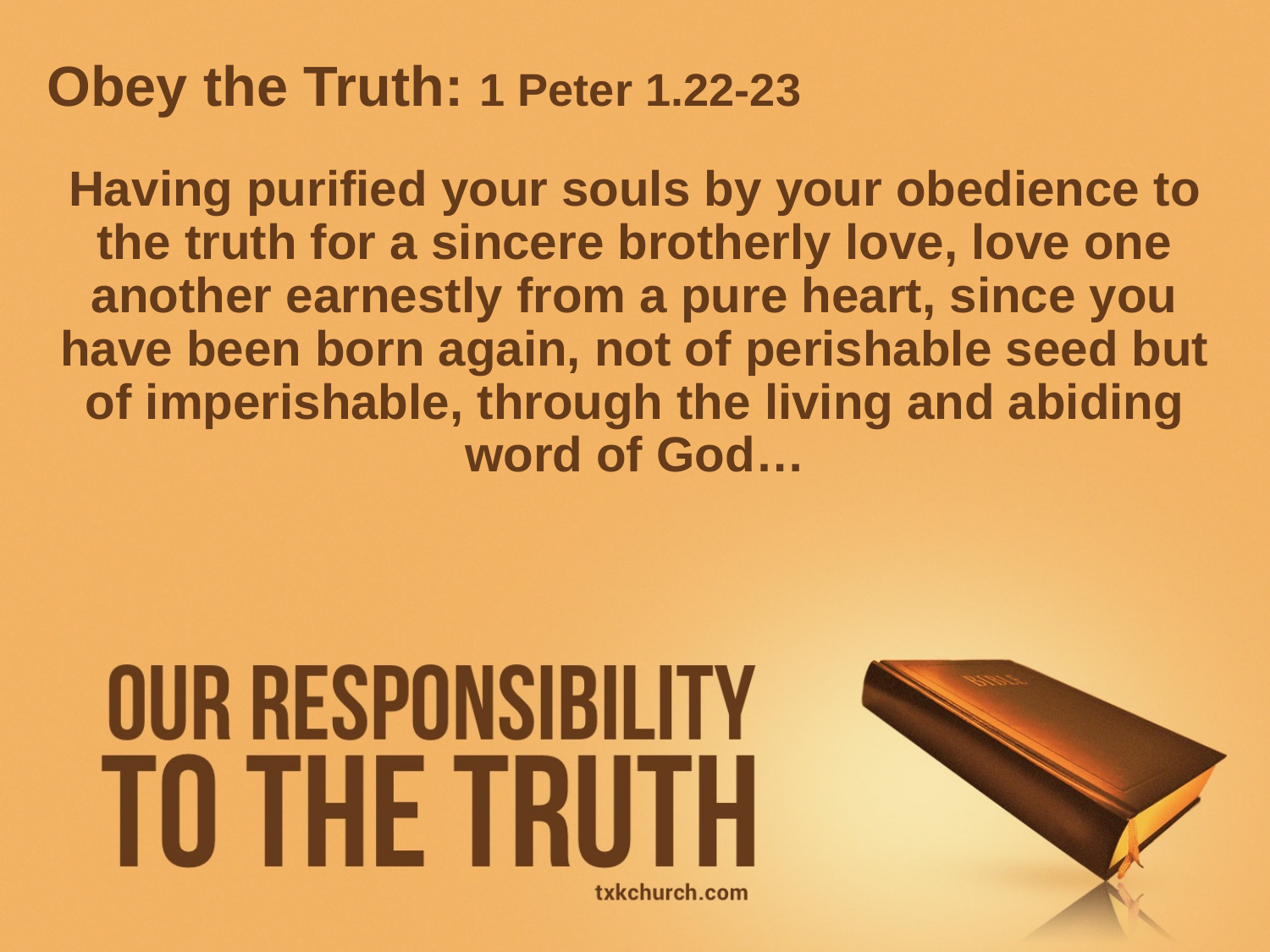

Obey the Truth: 1 Peter 1.22-23

Having purified your souls by your obedience to the truth for a sincere brotherly love, love one another earnestly from a pure heart, since you have been born again, not of perishable seed but of imperishable, through the living and abiding word of God…